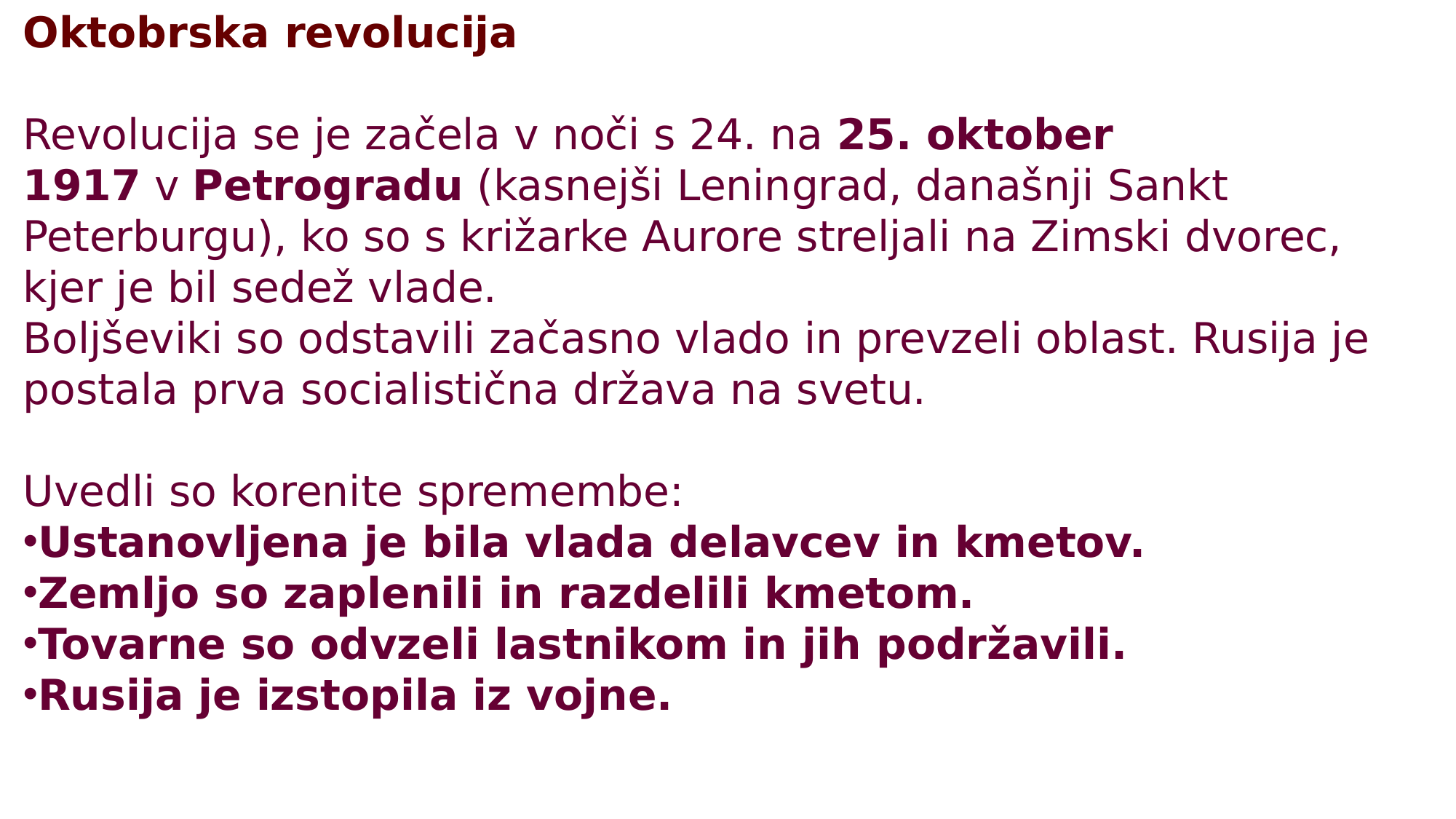

Oktobrska revolucija

Revolucija se je začela v noči s 24. na 25. oktober 1917 v Petrogradu (kasnejši Leningrad, današnji Sankt Peterburgu), ko so s križarke Aurore streljali na Zimski dvorec, kjer je bil sedež vlade.
Boljševiki so odstavili začasno vlado in prevzeli oblast. Rusija je postala prva socialistična država na svetu.

Uvedli so korenite spremembe:
Ustanovljena je bila vlada delavcev in kmetov.
Zemljo so zaplenili in razdelili kmetom.
Tovarne so odvzeli lastnikom in jih podržavili.
Rusija je izstopila iz vojne.